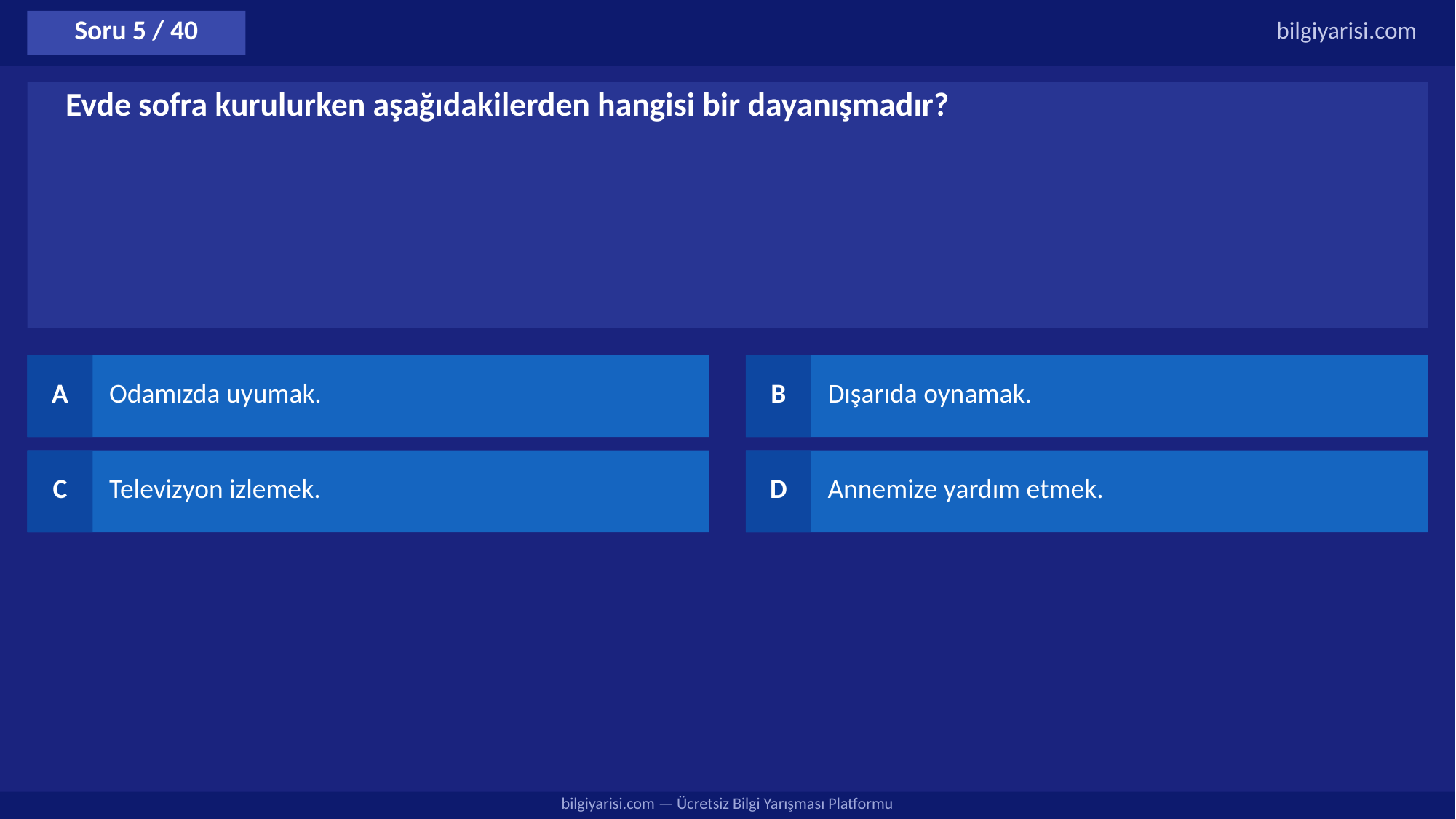

Soru 5 / 40
bilgiyarisi.com

Evde sofra kurulurken aşağıdakilerden hangisi bir dayanışmadır?

A
Odamızda uyumak.

B
Dışarıda oynamak.

C
Televizyon izlemek.

D
Annemize yardım etmek.
bilgiyarisi.com — Ücretsiz Bilgi Yarışması Platformu